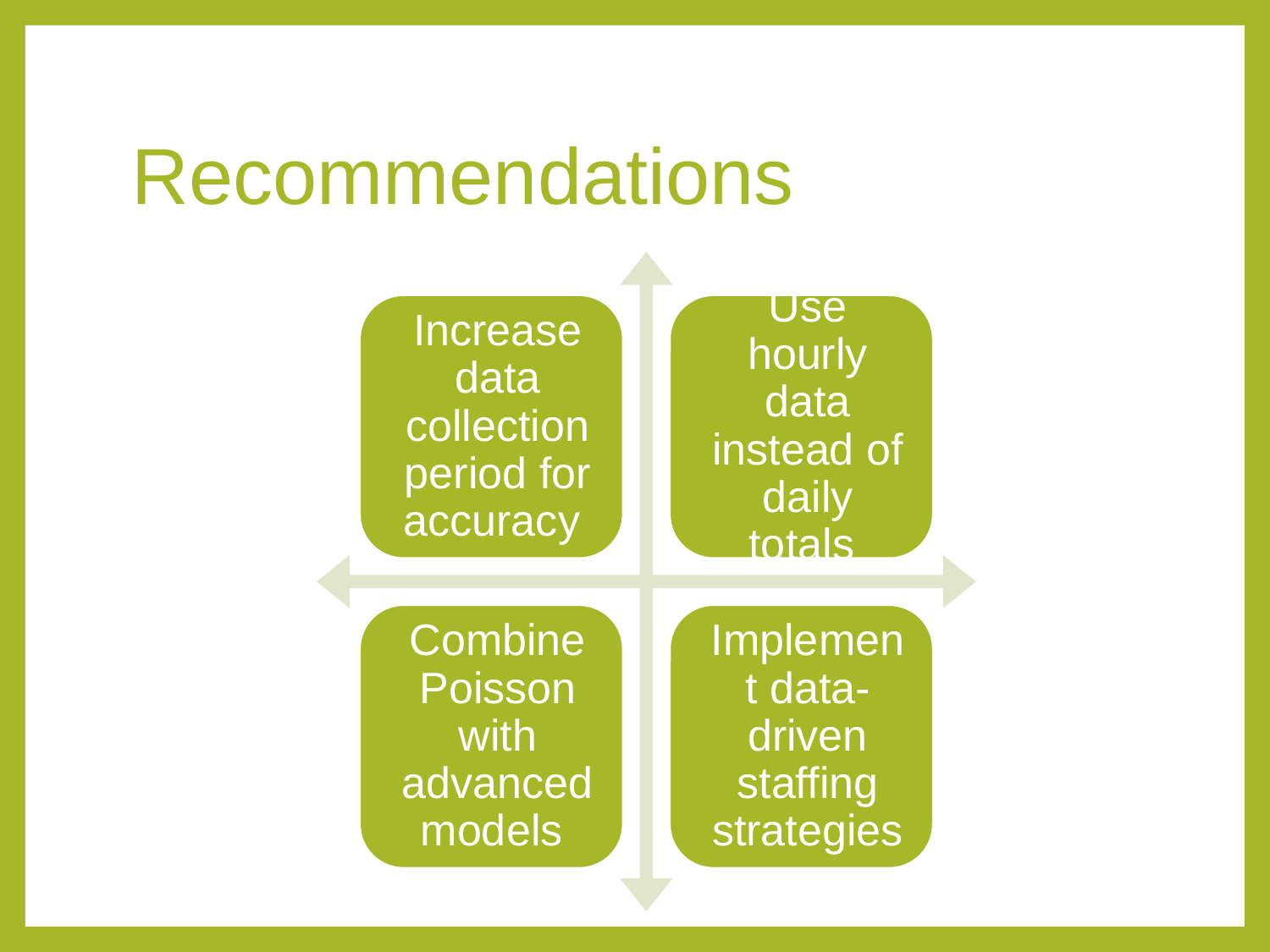

# Recommendations
Increase data collection period for accuracy
Use hourly data instead of daily totals
Combine Poisson with advanced models
Implement data-driven staffing strategies